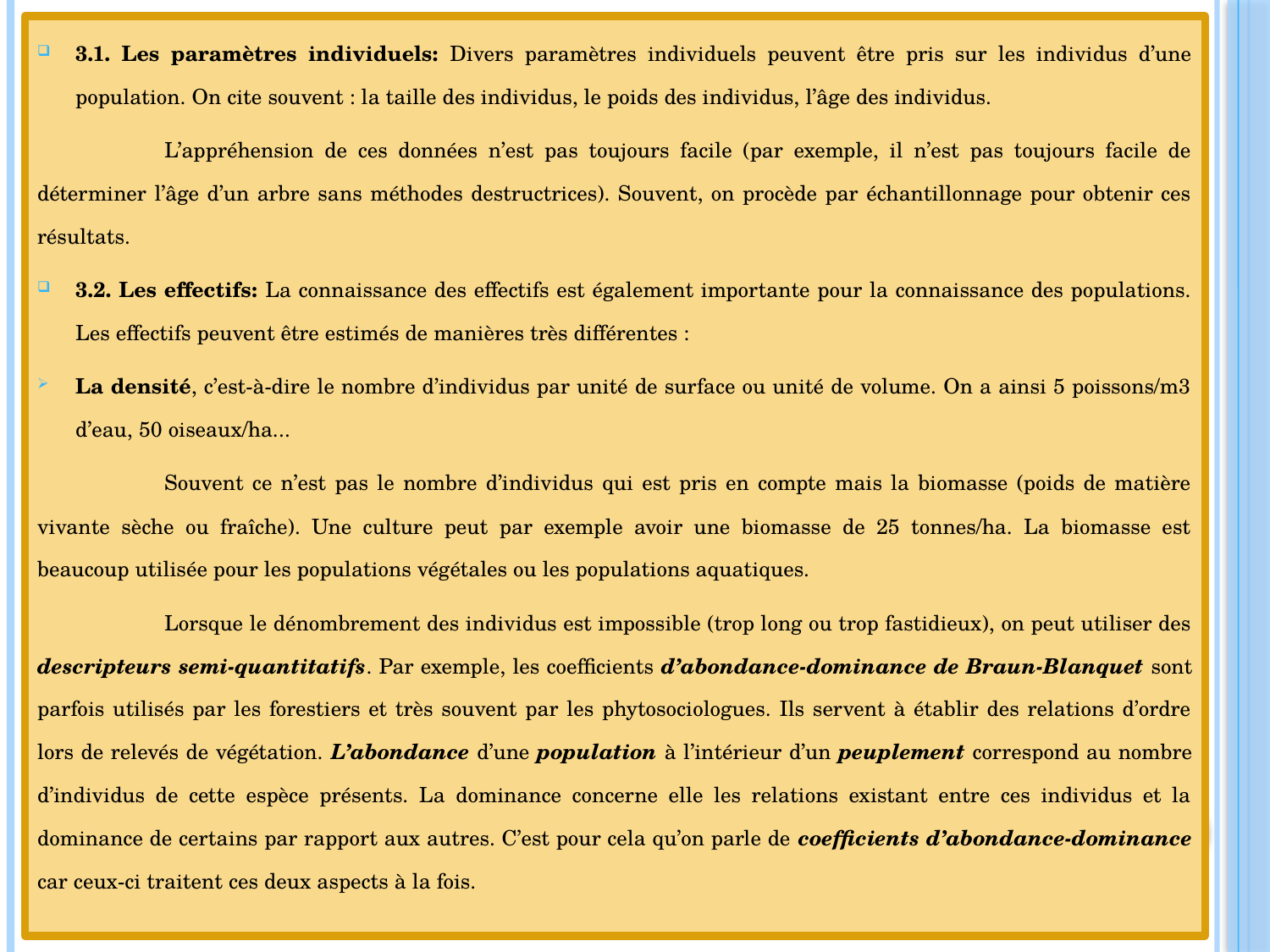

3.1. Les paramètres individuels: Divers paramètres individuels peuvent être pris sur les individus d’une population. On cite souvent : la taille des individus, le poids des individus, l’âge des individus.
	L’appréhension de ces données n’est pas toujours facile (par exemple, il n’est pas toujours facile de déterminer l’âge d’un arbre sans méthodes destructrices). Souvent, on procède par échantillonnage pour obtenir ces résultats.
3.2. Les effectifs: La connaissance des effectifs est également importante pour la connaissance des populations. Les effectifs peuvent être estimés de manières très différentes :
La densité, c’est-à-dire le nombre d’individus par unité de surface ou unité de volume. On a ainsi 5 poissons/m3 d’eau, 50 oiseaux/ha...
	Souvent ce n’est pas le nombre d’individus qui est pris en compte mais la biomasse (poids de matière vivante sèche ou fraîche). Une culture peut par exemple avoir une biomasse de 25 tonnes/ha. La biomasse est beaucoup utilisée pour les populations végétales ou les populations aquatiques.
	Lorsque le dénombrement des individus est impossible (trop long ou trop fastidieux), on peut utiliser des descripteurs semi-quantitatifs. Par exemple, les coefficients d’abondance-dominance de Braun-Blanquet sont parfois utilisés par les forestiers et très souvent par les phytosociologues. Ils servent à établir des relations d’ordre lors de relevés de végétation. L’abondance d’une population à l’intérieur d’un peuplement correspond au nombre d’individus de cette espèce présents. La dominance concerne elle les relations existant entre ces individus et la dominance de certains par rapport aux autres. C’est pour cela qu’on parle de coefficients d’abondance-dominance car ceux-ci traitent ces deux aspects à la fois.